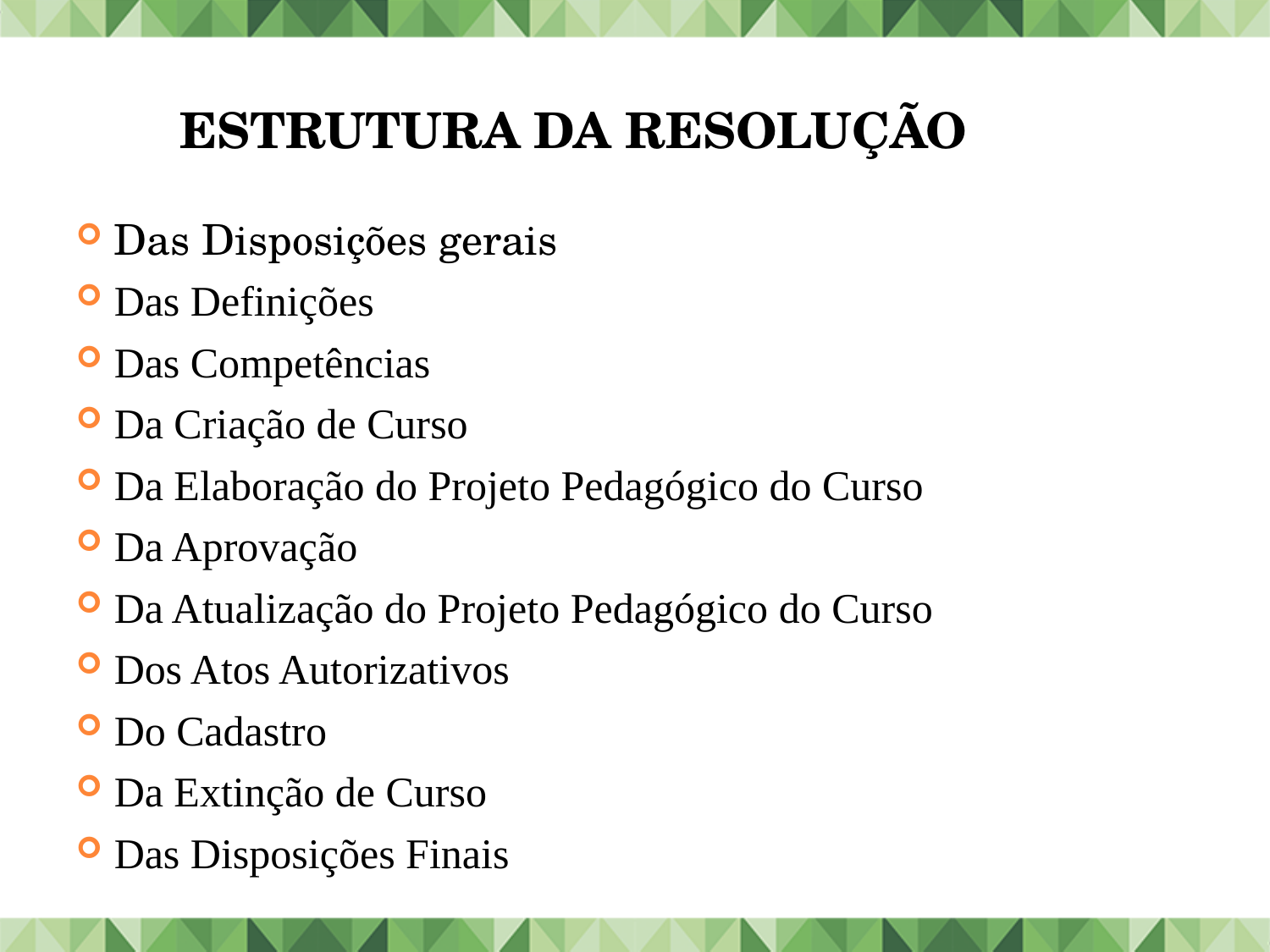

# Estrutura da resolução
Das Disposições gerais
Das Definições
Das Competências
Da Criação de Curso
Da Elaboração do Projeto Pedagógico do Curso
Da Aprovação
Da Atualização do Projeto Pedagógico do Curso
Dos Atos Autorizativos
Do Cadastro
Da Extinção de Curso
Das Disposições Finais